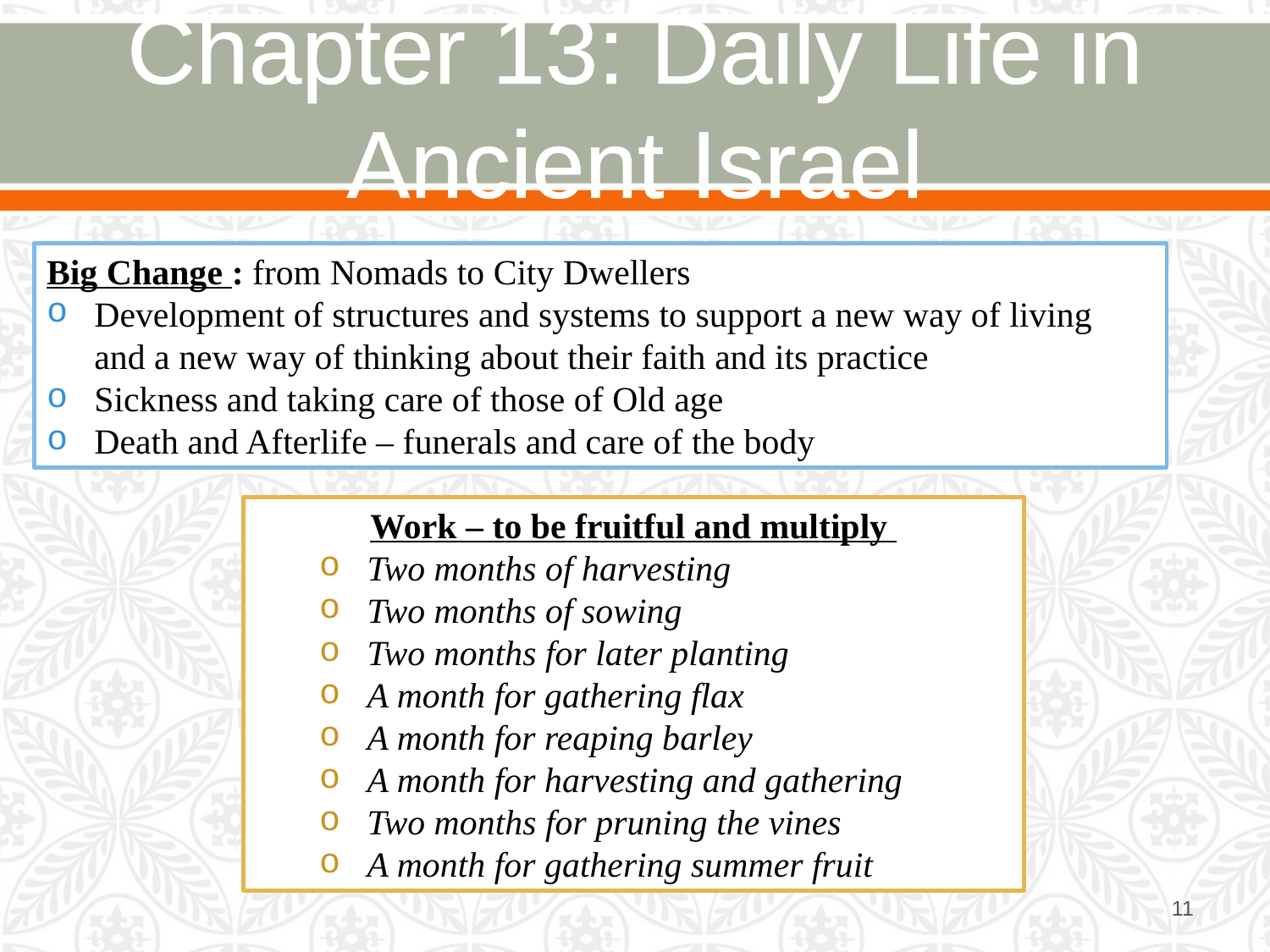

# Chapter 13: Daily Life in Ancient Israel
Big Change : from Nomads to City Dwellers
Development of structures and systems to support a new way of living  and a new way of thinking about their faith and its practice
Sickness and taking care of those of Old age
Death and Afterlife – funerals and care of the body
Work – to be fruitful and multiply
Two months of harvesting
Two months of sowing
Two months for later planting
A month for gathering flax
A month for reaping barley
A month for harvesting and gathering
Two months for pruning the vines
A month for gathering summer fruit
11